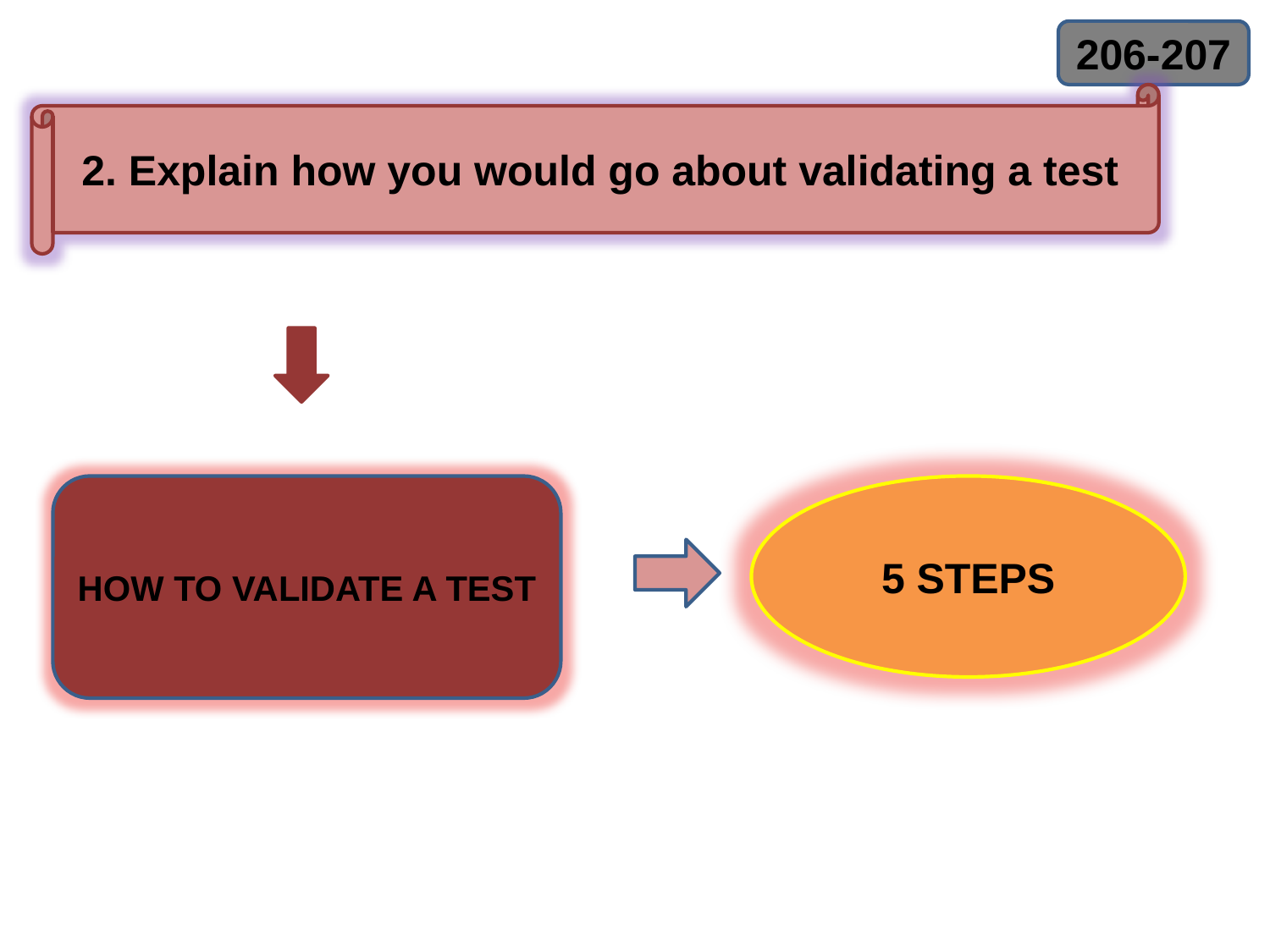

206-207
2. Explain how you would go about validating a test

HOW TO VALIDATE A TEST
5 STEPS